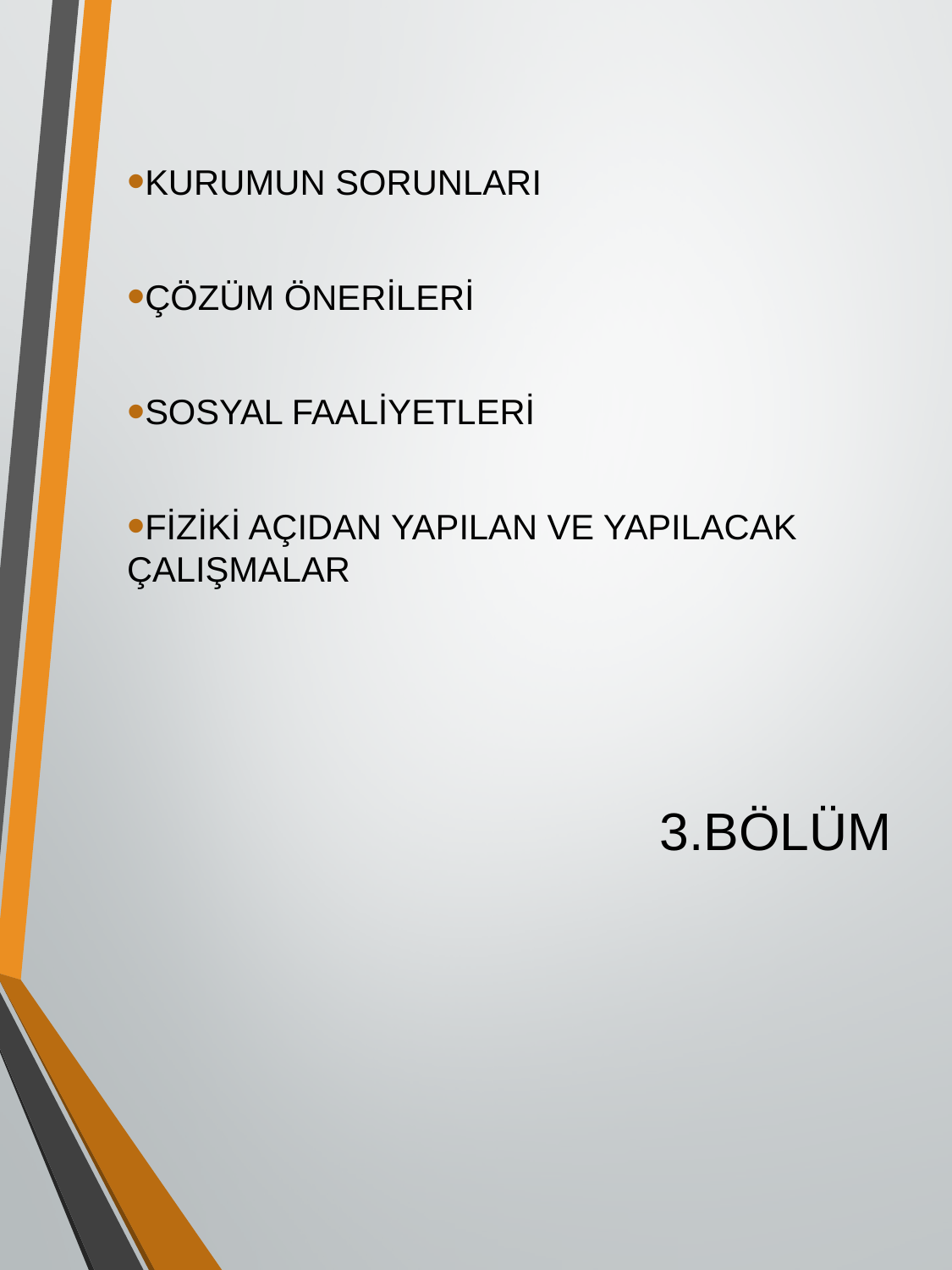

KURUMUN SORUNLARI

ÇÖZÜM ÖNERİLERİ

SOSYAL FAALİYETLERİ

FİZİKİ AÇIDAN YAPILAN VE YAPILACAK ÇALIŞMALAR

# 3.BÖLÜM